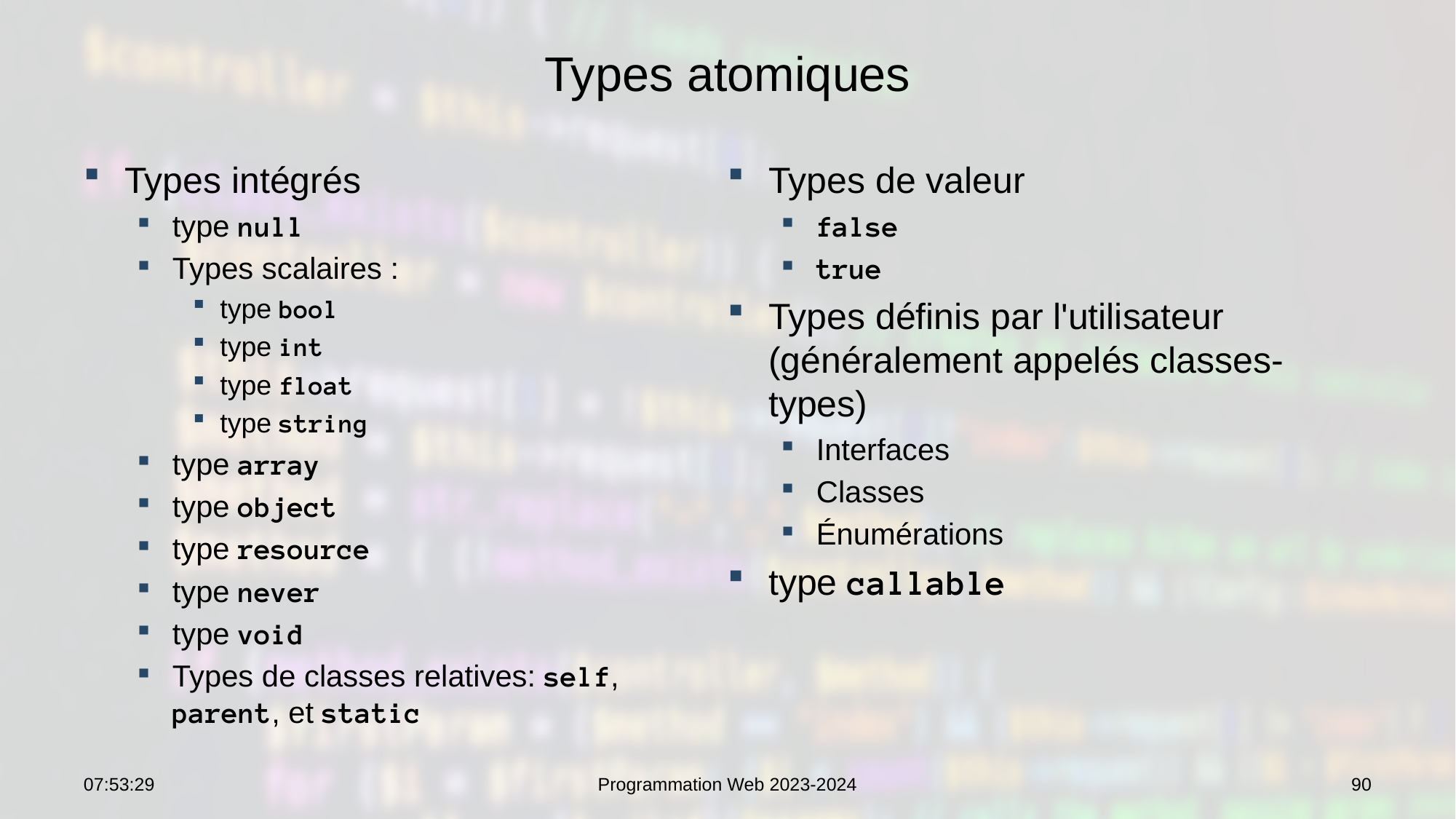

# Types atomiques
Types intégrés
type null
Types scalaires :
type bool
type int
type float
type string
type array
type object
type resource
type never
type void
Types de classes relatives: self, parent, et static
Types de valeur
false
true
Types définis par l'utilisateur (généralement appelés classes-types)
Interfaces
Classes
Énumérations
type callable
07:53:29
Programmation Web 2023-2024
90